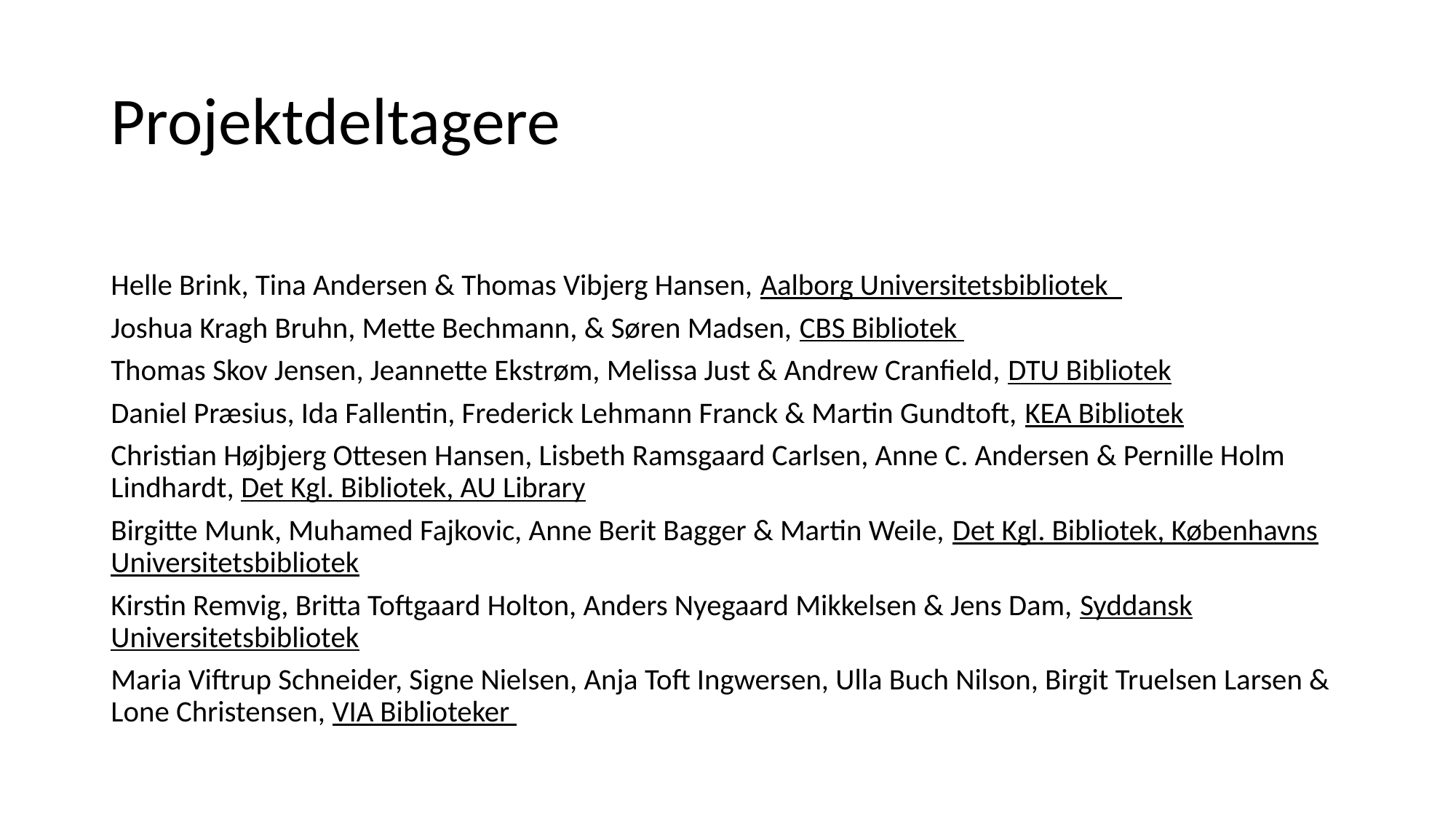

# Projektdeltagere

Helle Brink, Tina Andersen & Thomas Vibjerg Hansen, Aalborg Universitetsbibliotek
Joshua Kragh Bruhn, Mette Bechmann, & Søren Madsen, CBS Bibliotek
Thomas Skov Jensen, Jeannette Ekstrøm, Melissa Just & Andrew Cranfield, DTU Bibliotek
Daniel Præsius, Ida Fallentin, Frederick Lehmann Franck & Martin Gundtoft, KEA Bibliotek
Christian Højbjerg Ottesen Hansen, Lisbeth Ramsgaard Carlsen, Anne C. Andersen & Pernille Holm Lindhardt, Det Kgl. Bibliotek, AU Library
Birgitte Munk, Muhamed Fajkovic, Anne Berit Bagger & Martin Weile, Det Kgl. Bibliotek, Københavns Universitetsbibliotek
Kirstin Remvig, Britta Toftgaard Holton, Anders Nyegaard Mikkelsen & Jens Dam, Syddansk Universitetsbibliotek
Maria Viftrup Schneider, Signe Nielsen, Anja Toft Ingwersen, Ulla Buch Nilson, Birgit Truelsen Larsen & Lone Christensen, VIA Biblioteker